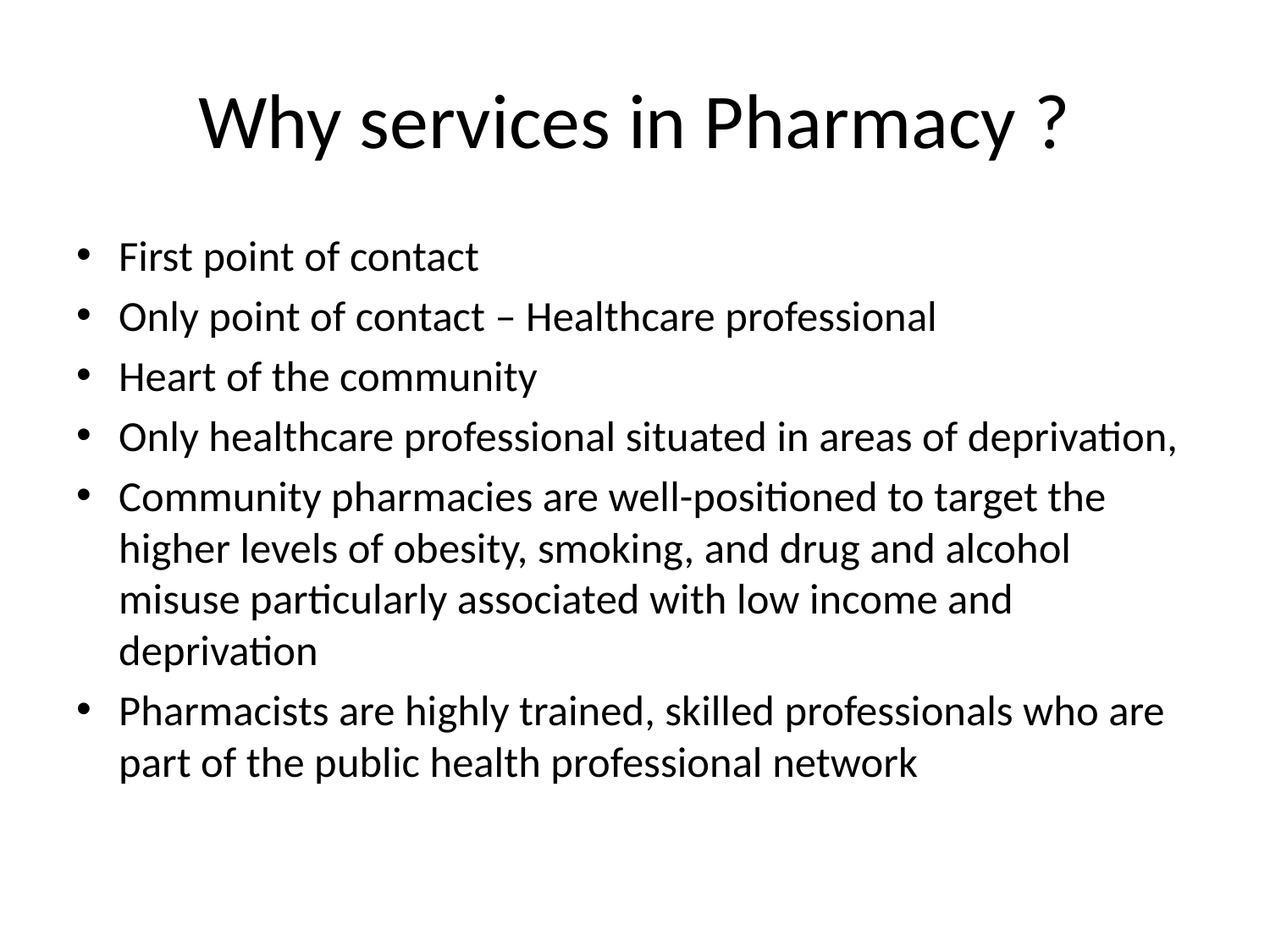

# Why services in Pharmacy ?
First point of contact
Only point of contact – Healthcare professional
Heart of the community
Only healthcare professional situated in areas of deprivation,
Community pharmacies are well-positioned to target the higher levels of obesity, smoking, and drug and alcohol misuse particularly associated with low income and deprivation
Pharmacists are highly trained, skilled professionals who are part of the public health professional network